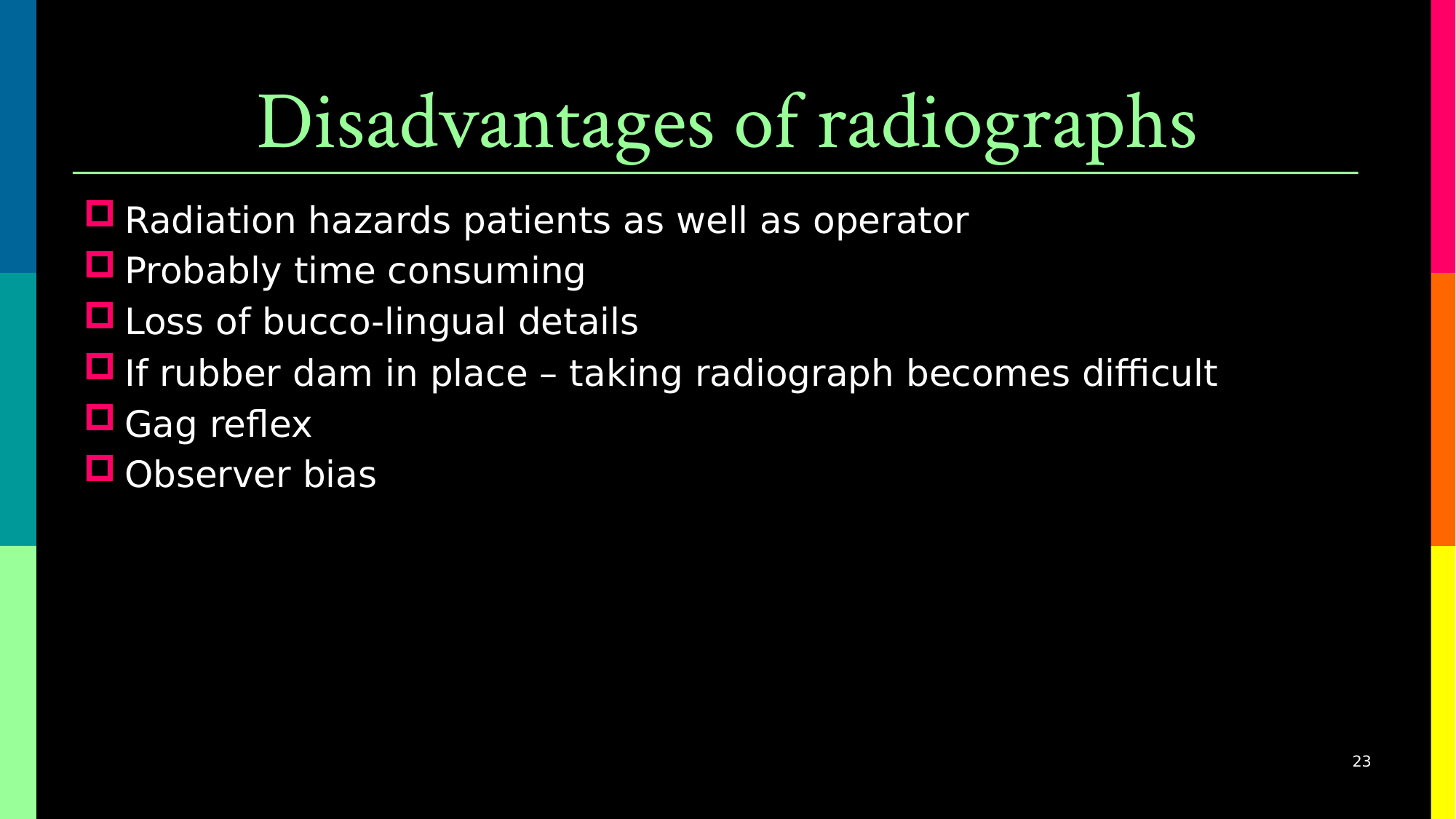

# Disadvantages of radiographs
Radiation hazards patients as well as operator
Probably time consuming
Loss of bucco-lingual details
If rubber dam in place – taking radiograph becomes difficult
Gag reflex
Observer bias
23